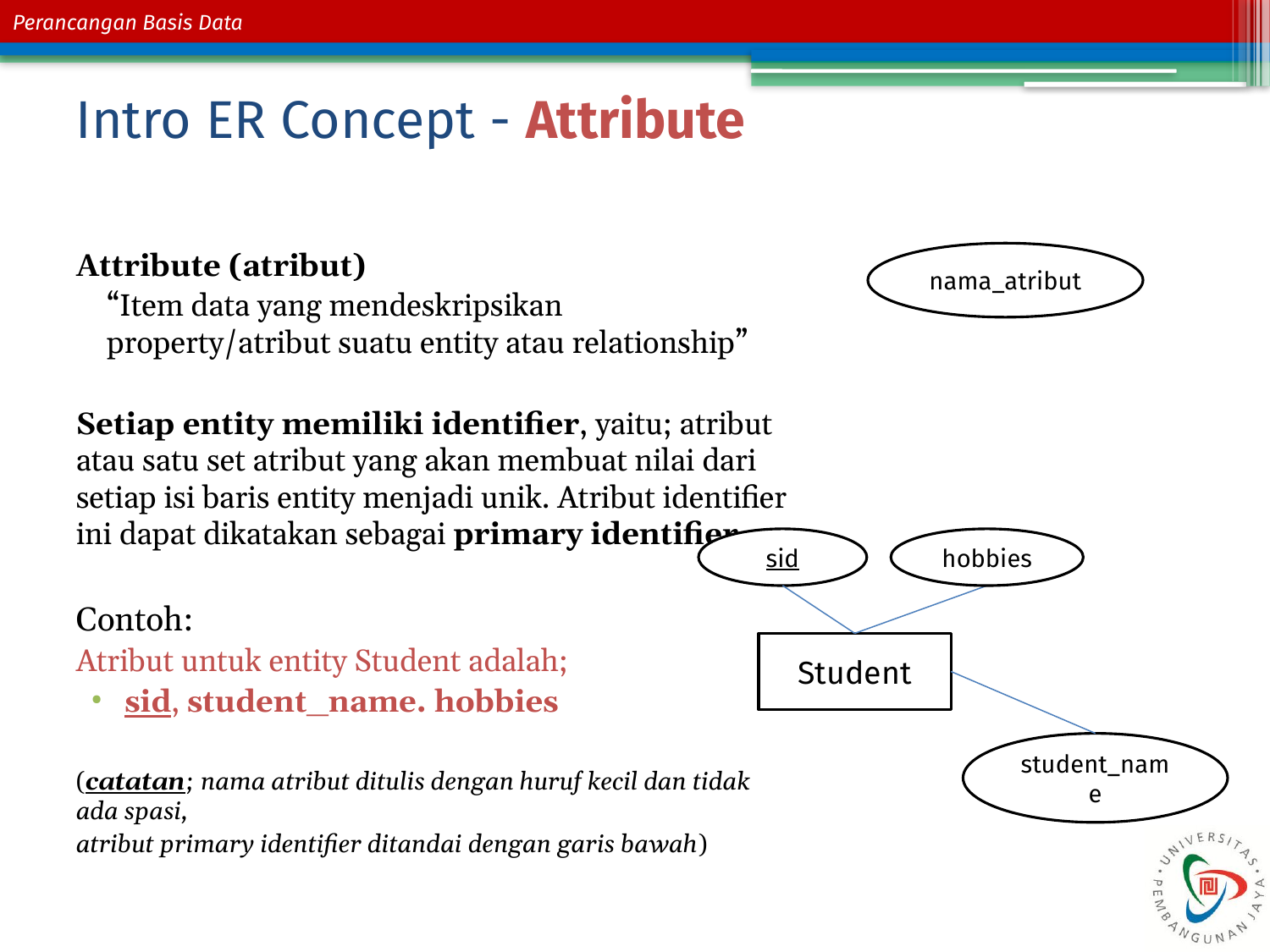

# Intro ER Concept - Attribute
Attribute (atribut)
“Item data yang mendeskripsikan property/atribut suatu entity atau relationship”

Setiap entity memiliki identifier, yaitu; atribut atau satu set atribut yang akan membuat nilai dari setiap isi baris entity menjadi unik. Atribut identifier ini dapat dikatakan sebagai primary identifier.

Contoh:
Atribut untuk entity Student adalah;
sid, student_name. hobbies

(catatan; nama atribut ditulis dengan huruf kecil dan tidak ada spasi,
atribut primary identifier ditandai dengan garis bawah)

nama_atribut
sid
hobbies
Student
student_name